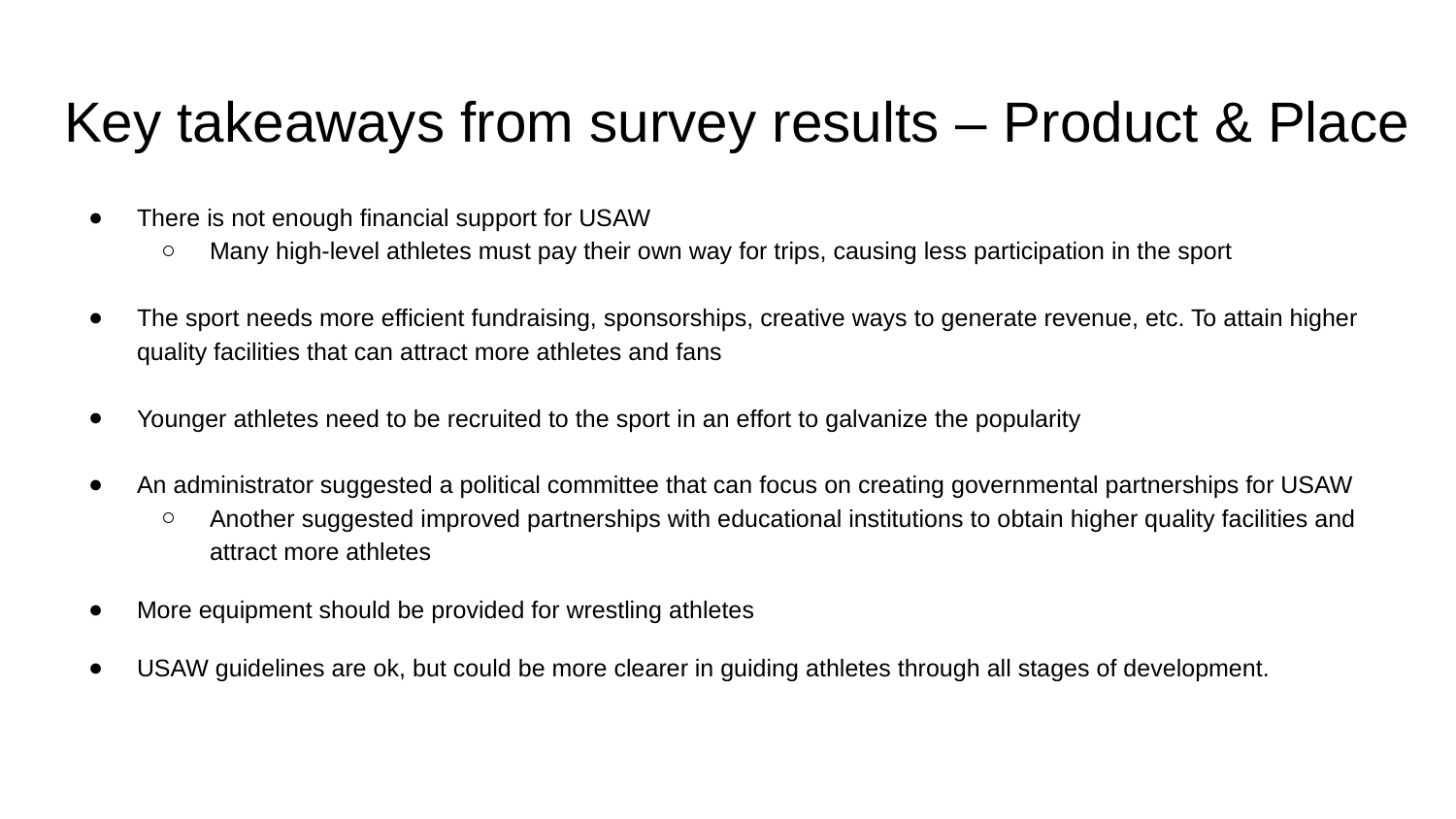

# Key takeaways from survey results – Product & Place
There is not enough financial support for USAW
Many high-level athletes must pay their own way for trips, causing less participation in the sport

The sport needs more efficient fundraising, sponsorships, creative ways to generate revenue, etc. To attain higher quality facilities that can attract more athletes and fans

Younger athletes need to be recruited to the sport in an effort to galvanize the popularity

An administrator suggested a political committee that can focus on creating governmental partnerships for USAW
Another suggested improved partnerships with educational institutions to obtain higher quality facilities and attract more athletes
More equipment should be provided for wrestling athletes
USAW guidelines are ok, but could be more clearer in guiding athletes through all stages of development.